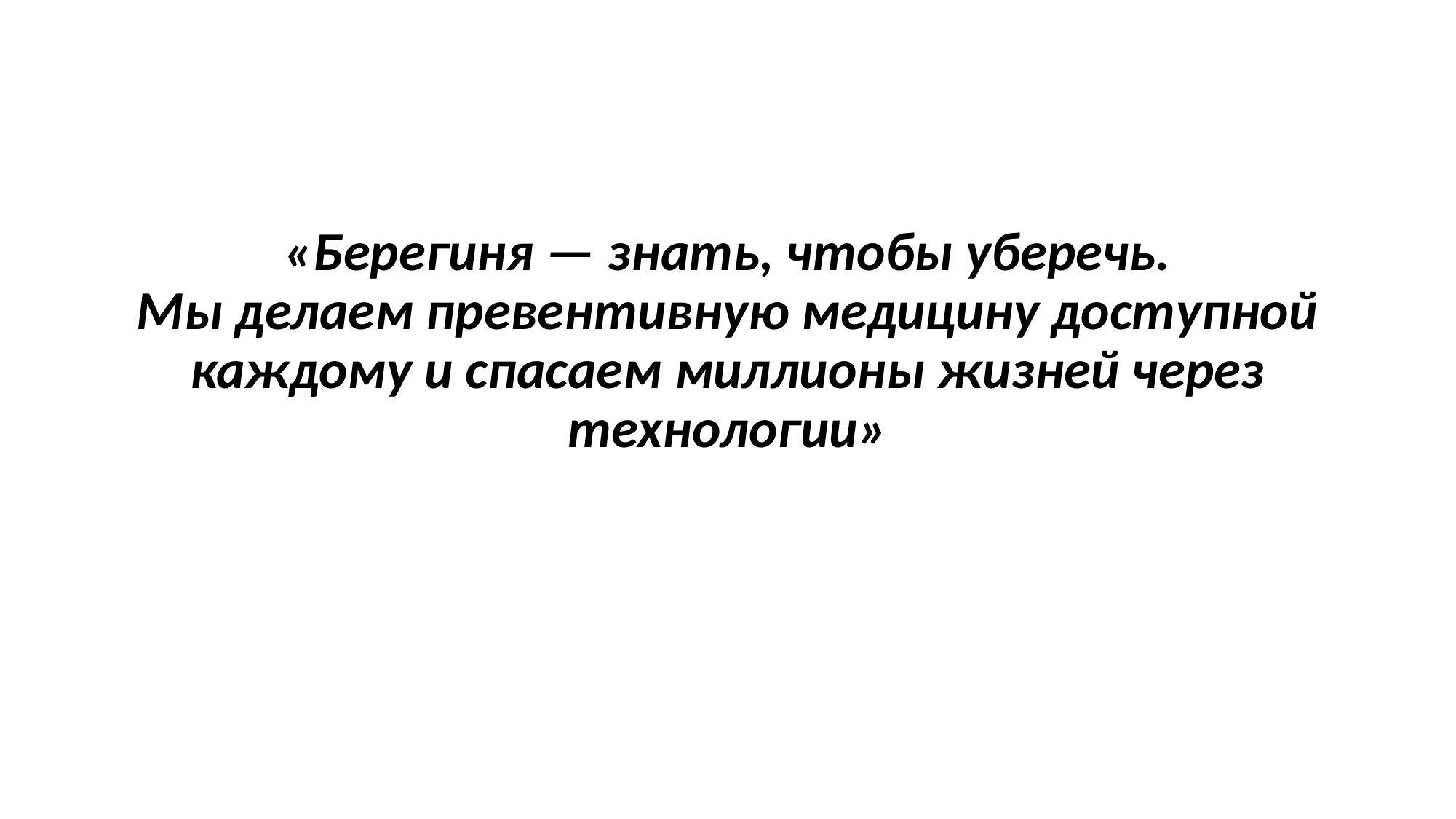

«Берегиня — знать, чтобы уберечь.
Мы делаем превентивную медицину доступной каждому и спасаем миллионы жизней через технологии»